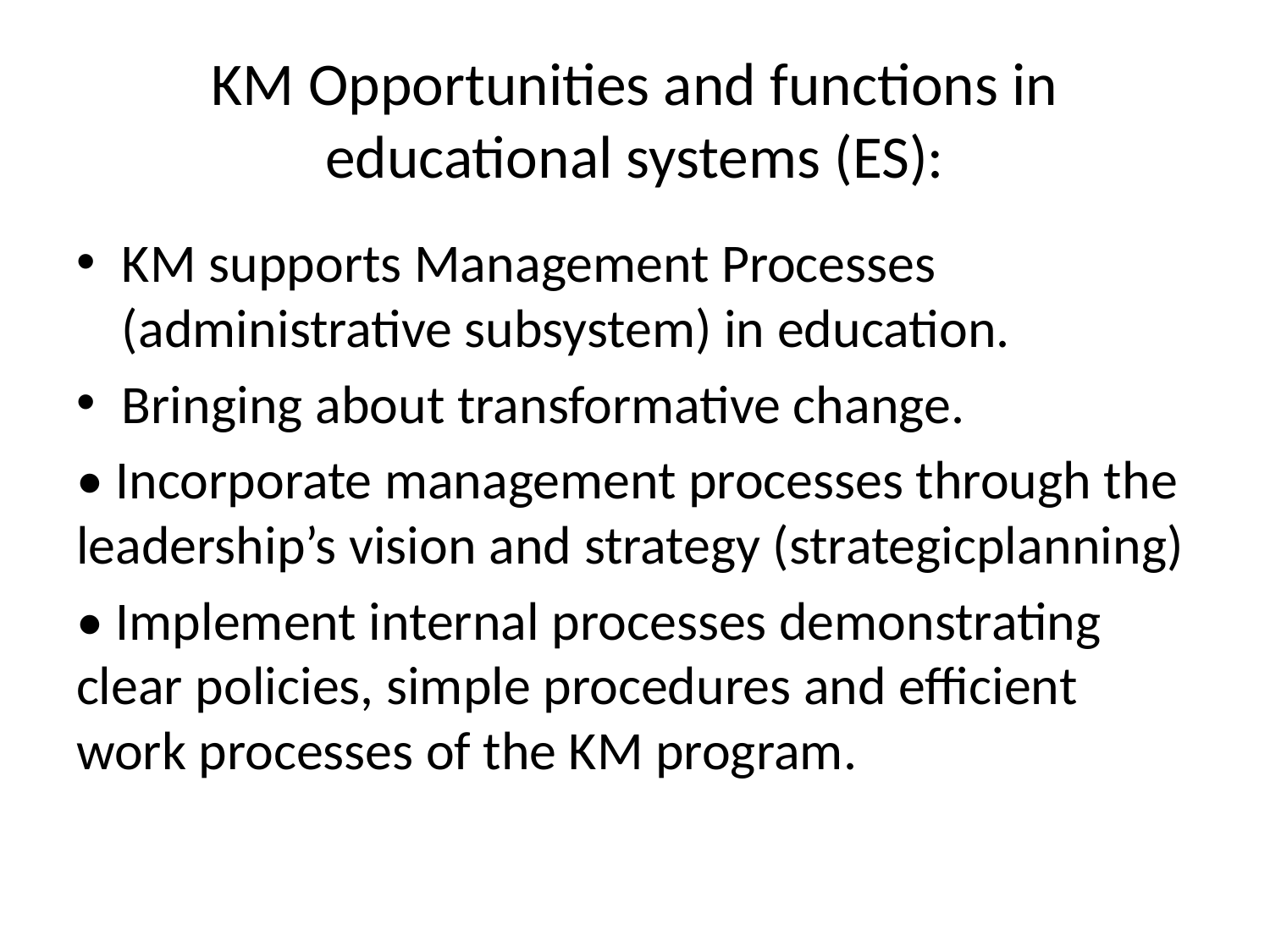

# KM Opportunities and functions in educational systems (ES):
KM supports Management Processes (administrative subsystem) in education.
Bringing about transformative change.
• Incorporate management processes through the leadership’s vision and strategy (strategicplanning)
• Implement internal processes demonstrating clear policies, simple procedures and efficient work processes of the KM program.